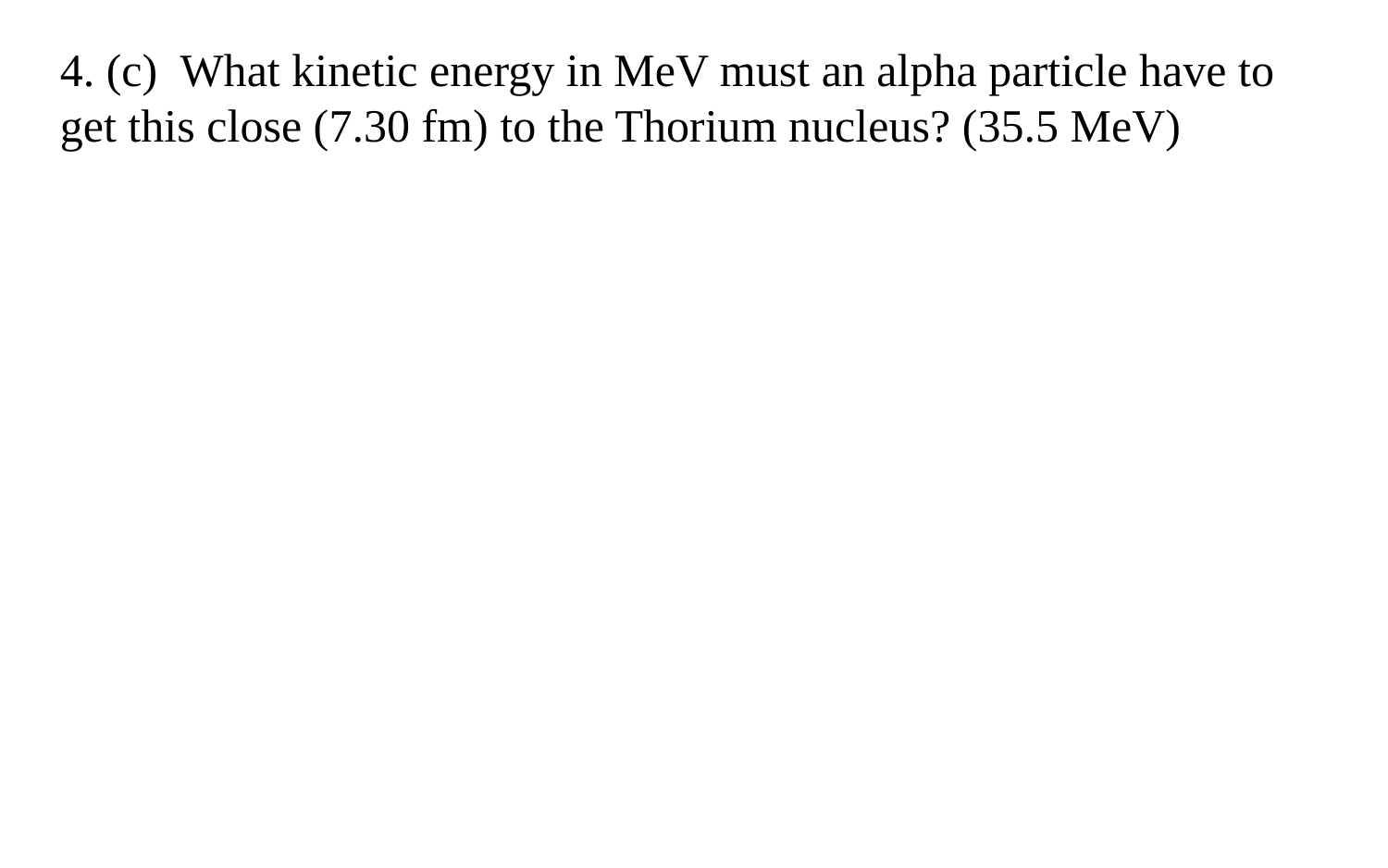

4. (c)  What kinetic energy in MeV must an alpha particle have to get this close (7.30 fm) to the Thorium nucleus? (35.5 MeV)